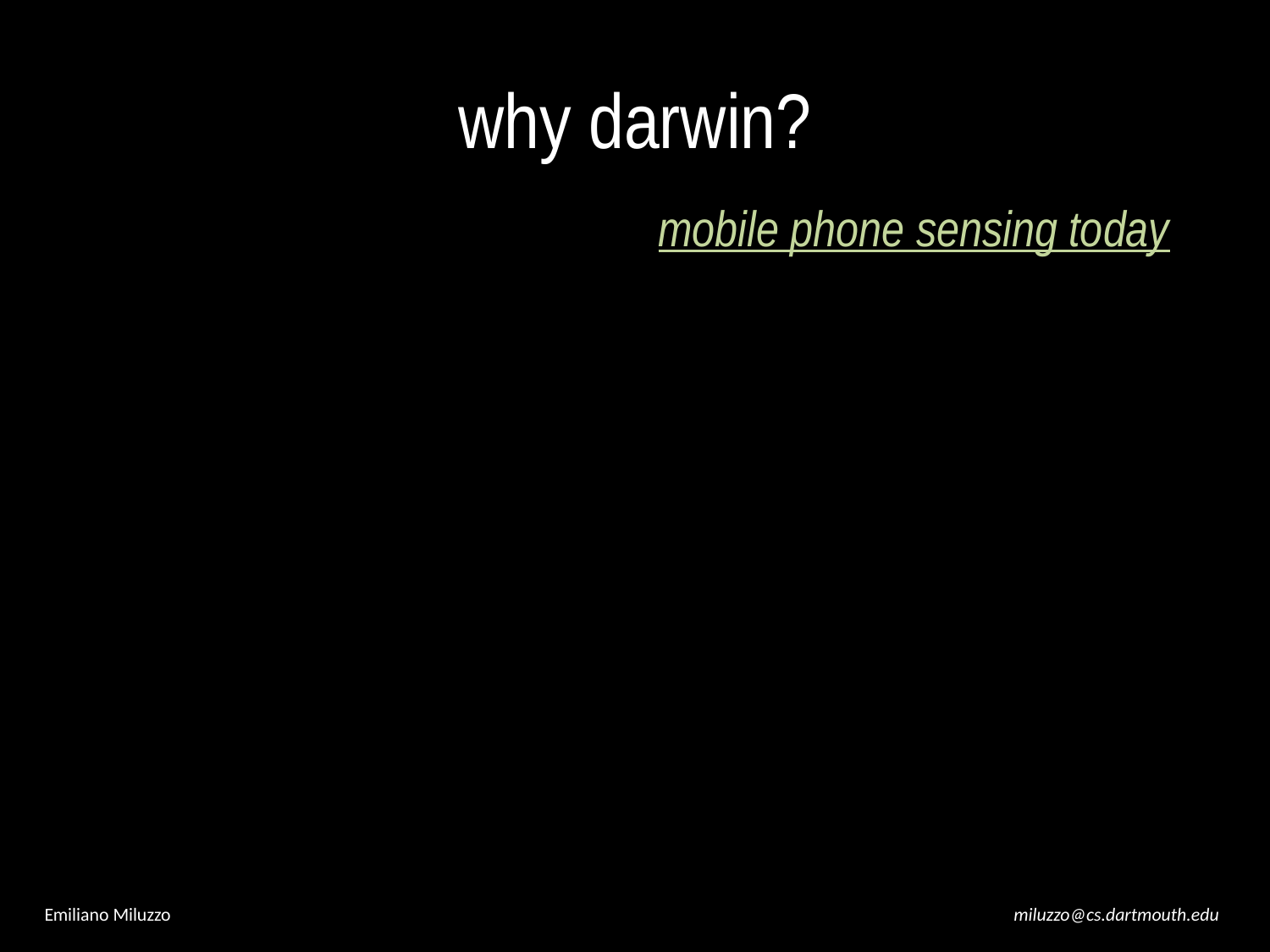

# why darwin?
mobile phone sensing today
Emiliano Miluzzo
miluzzo@cs.dartmouth.edu